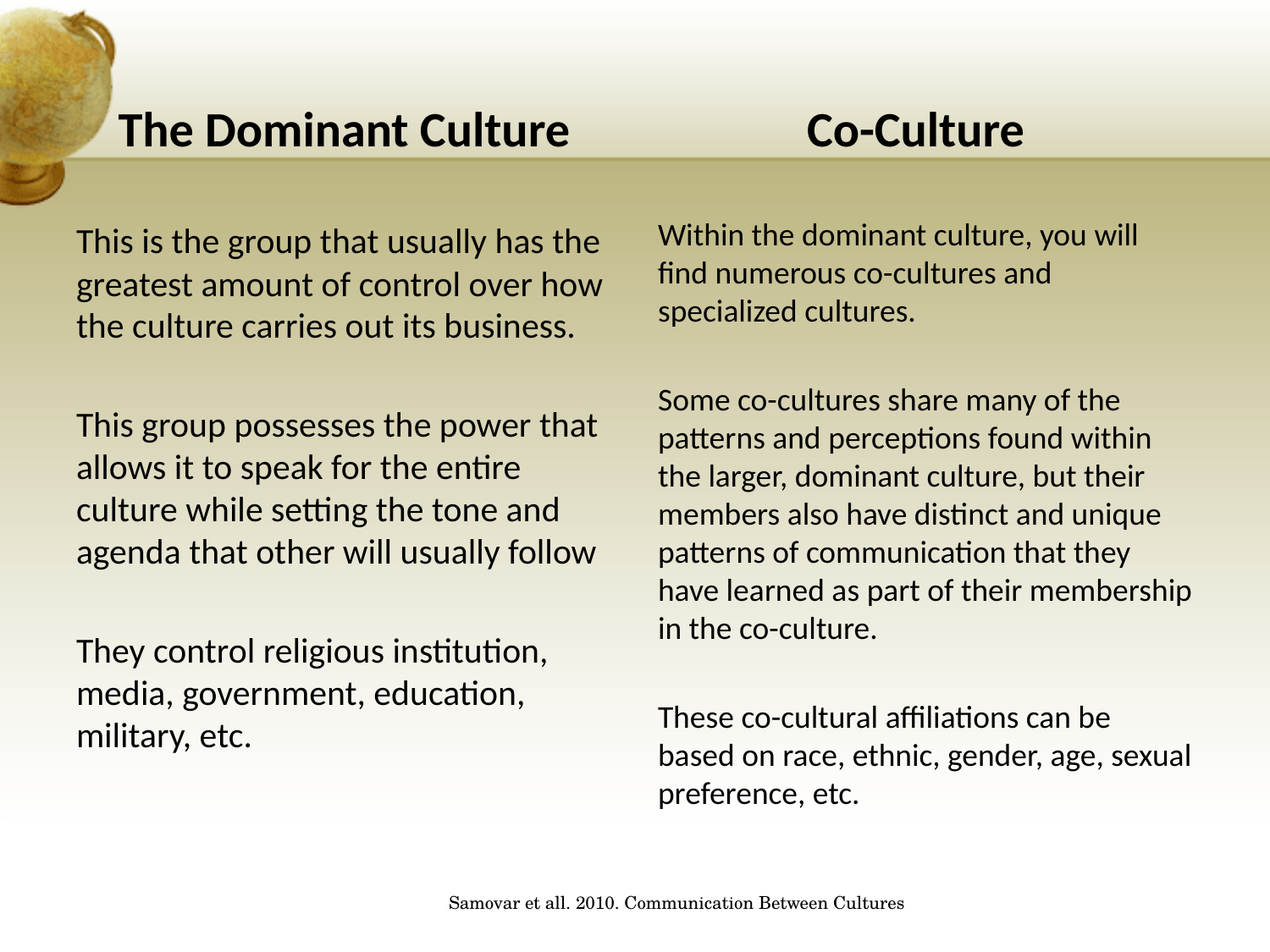

The Dominant Culture
Co-Culture

Within the dominant culture, you will find numerous co-cultures and specialized cultures.

Some co-cultures share many of the patterns and perceptions found within the larger, dominant culture, but their members also have distinct and unique patterns of communication that they have learned as part of their membership in the co-culture.

These co-cultural affiliations can be based on race, ethnic, gender, age, sexual preference, etc.

This is the group that usually has the greatest amount of control over how the culture carries out its business.

This group possesses the power that allows it to speak for the entire culture while setting the tone and agenda that other will usually follow

They control religious institution, media, government, education, military, etc.
Samovar et all. 2010. Communication Between Cultures